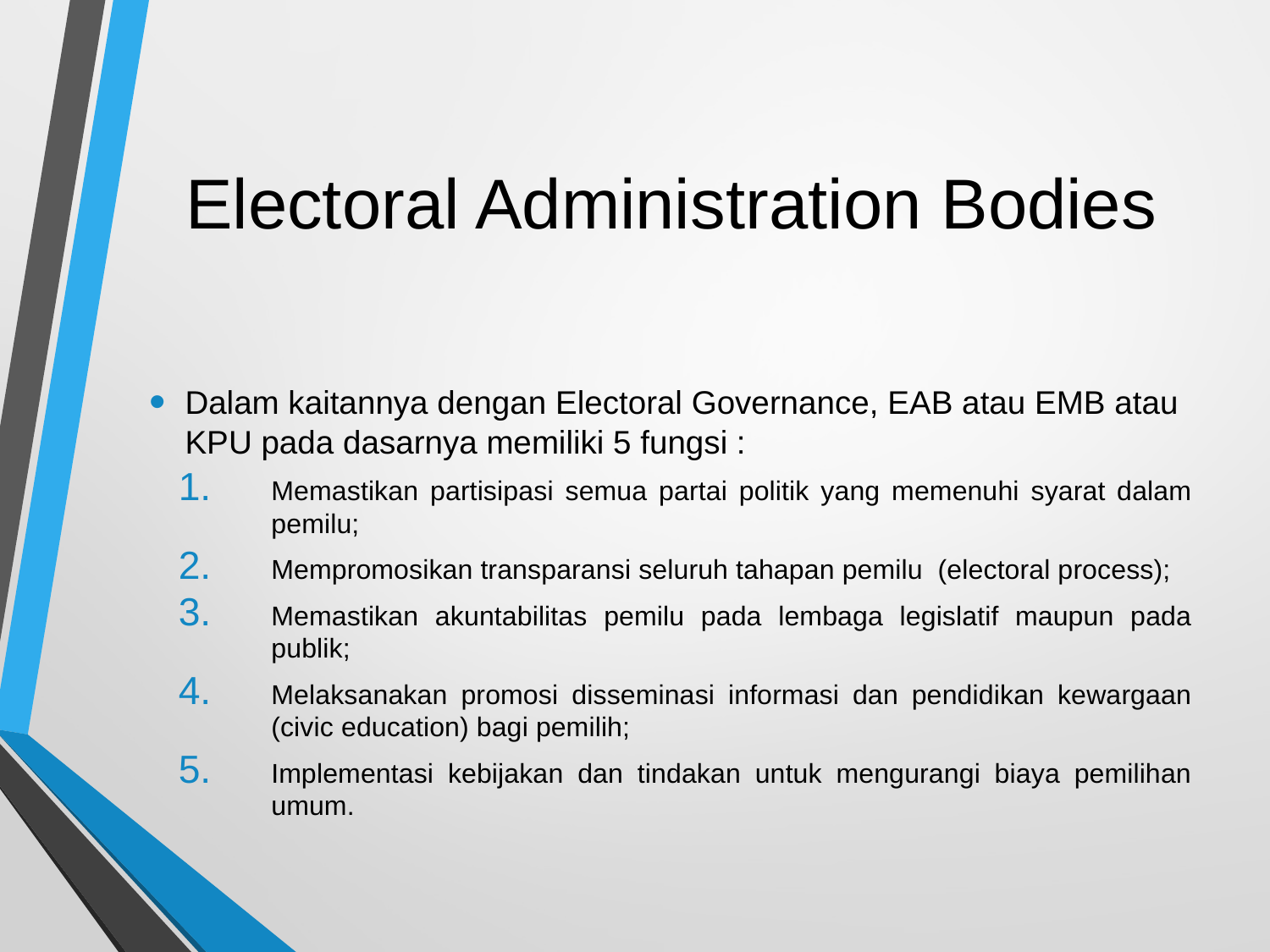

# Electoral Administration Bodies
Dalam kaitannya dengan Electoral Governance, EAB atau EMB atau KPU pada dasarnya memiliki 5 fungsi :
Memastikan partisipasi semua partai politik yang memenuhi syarat dalam pemilu;
Mempromosikan transparansi seluruh tahapan pemilu  (electoral process);
Memastikan akuntabilitas pemilu pada lembaga legislatif maupun pada publik;
Melaksanakan promosi disseminasi informasi dan pendidikan kewargaan (civic education) bagi pemilih;
Implementasi kebijakan dan tindakan untuk mengurangi biaya pemilihan umum.